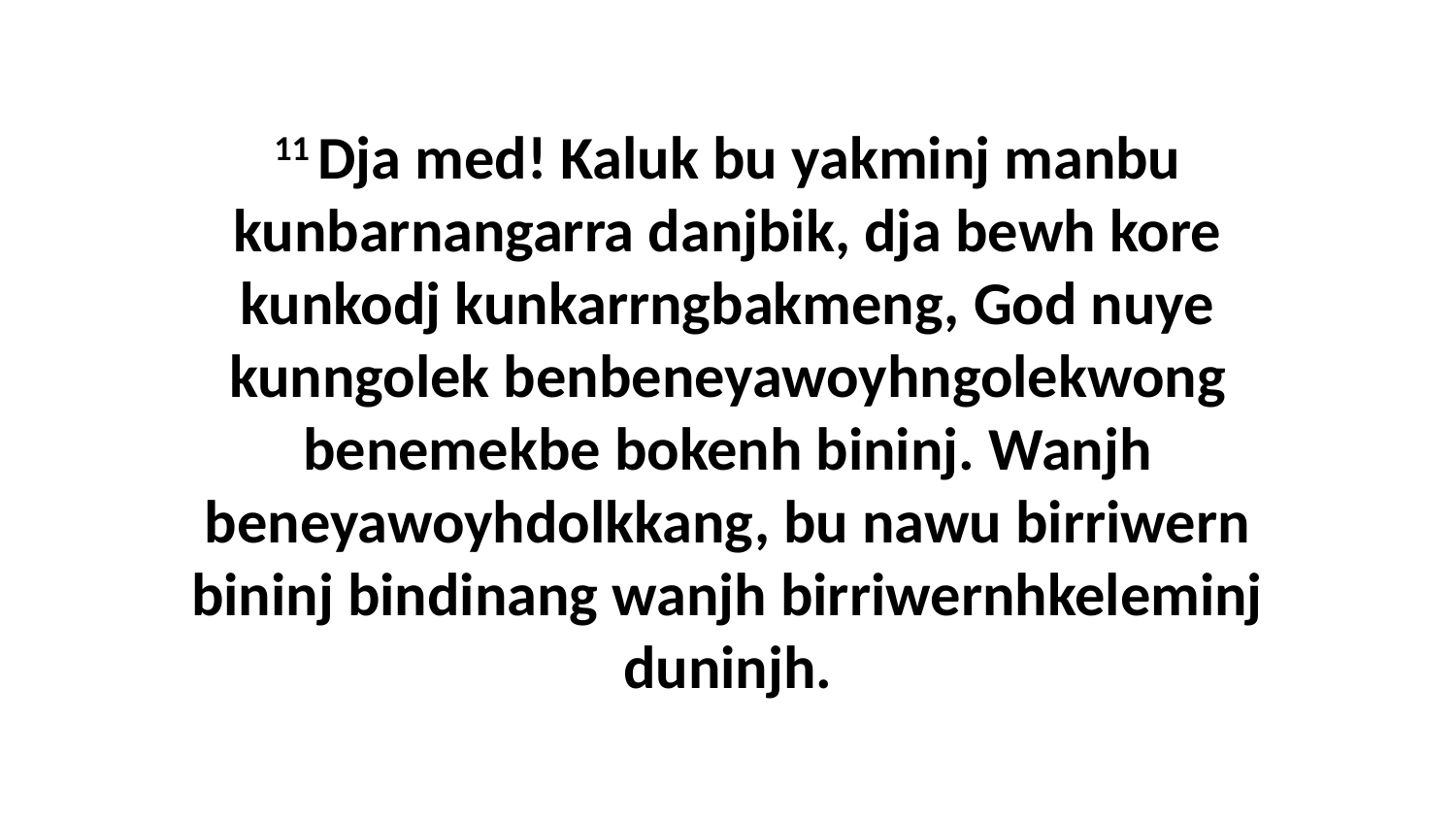

11 Dja med! Kaluk bu yakminj manbu kunbarnangarra danjbik, dja bewh kore kunkodj kunkarrngbakmeng, God nuye kunngolek benbeneyawoyhngolekwong benemekbe bokenh bininj. Wanjh beneyawoyhdolkkang, bu nawu birriwern bininj bindinang wanjh birriwernhkeleminj duninjh.